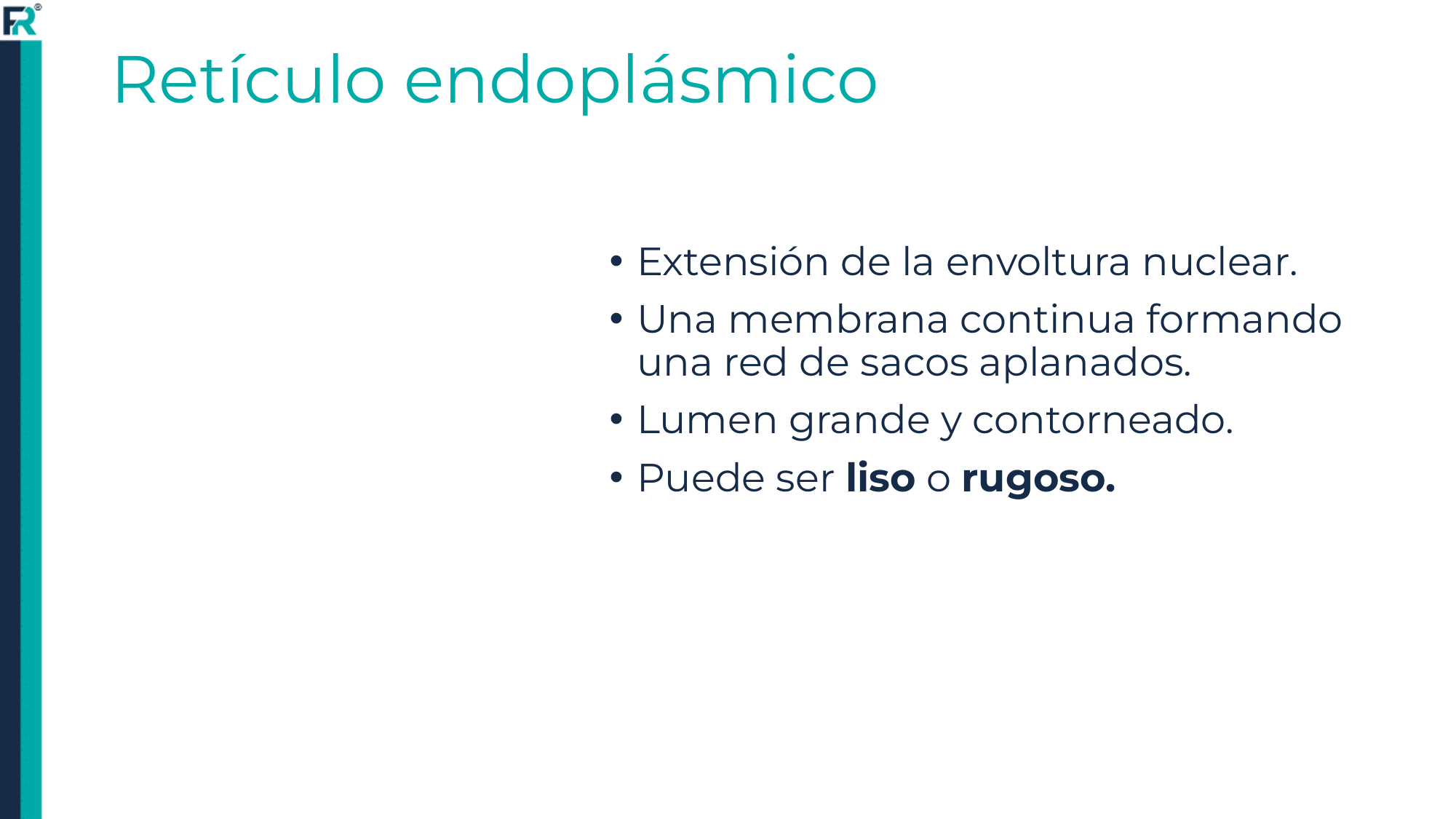

# Retículo endoplásmico
Extensión de la envoltura nuclear.
Una membrana continua formando una red de sacos aplanados.
Lumen grande y contorneado.
Puede ser liso o rugoso.